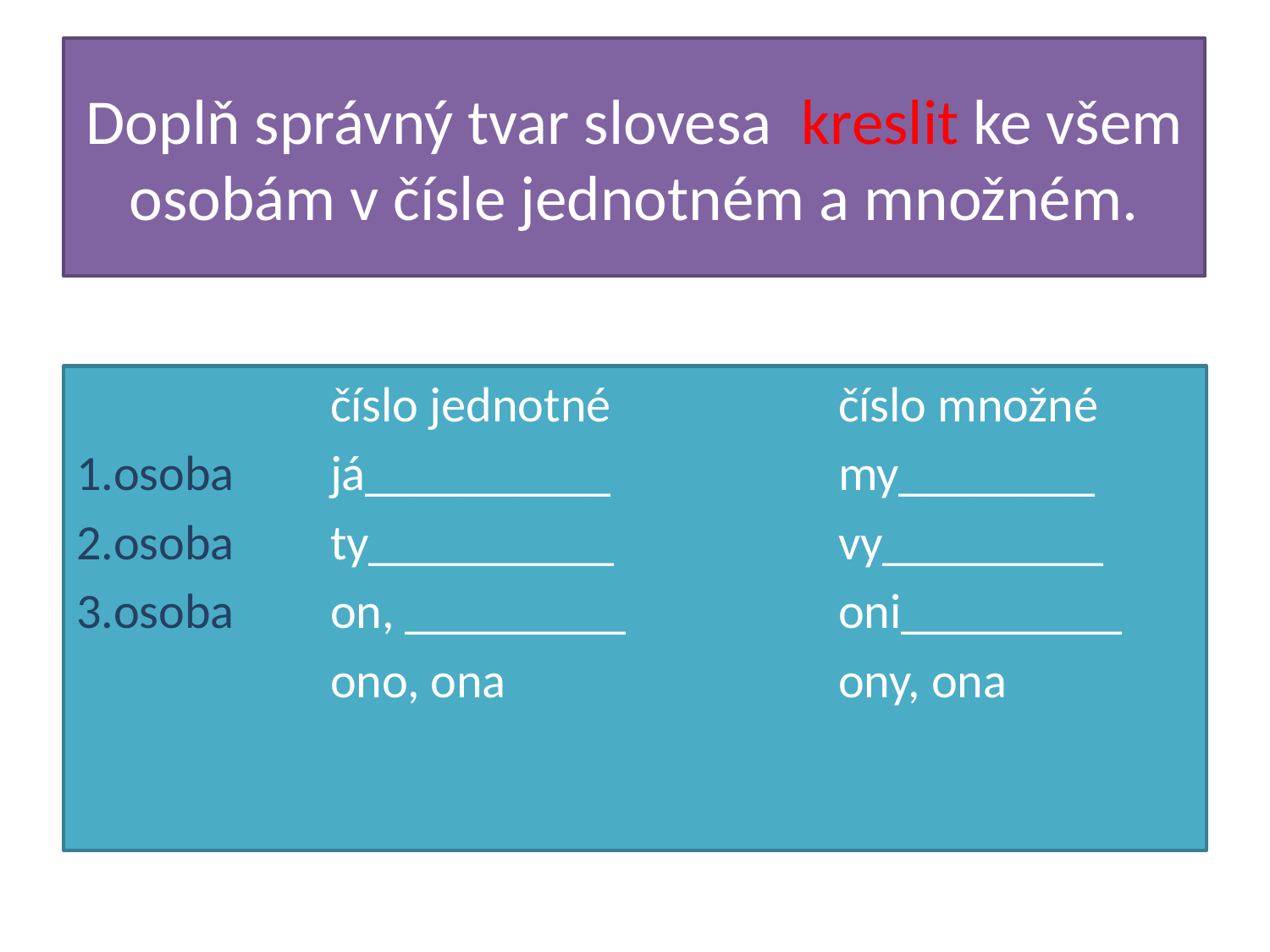

# Doplň správný tvar slovesa  kreslit ke všem osobám v čísle jednotném a množném.
		číslo jednotné		číslo množné
1.osoba 	já__________		my________
2.osoba 	ty__________		vy_________
3.osoba	on, _________		oni_________
		ono, ona			ony, ona